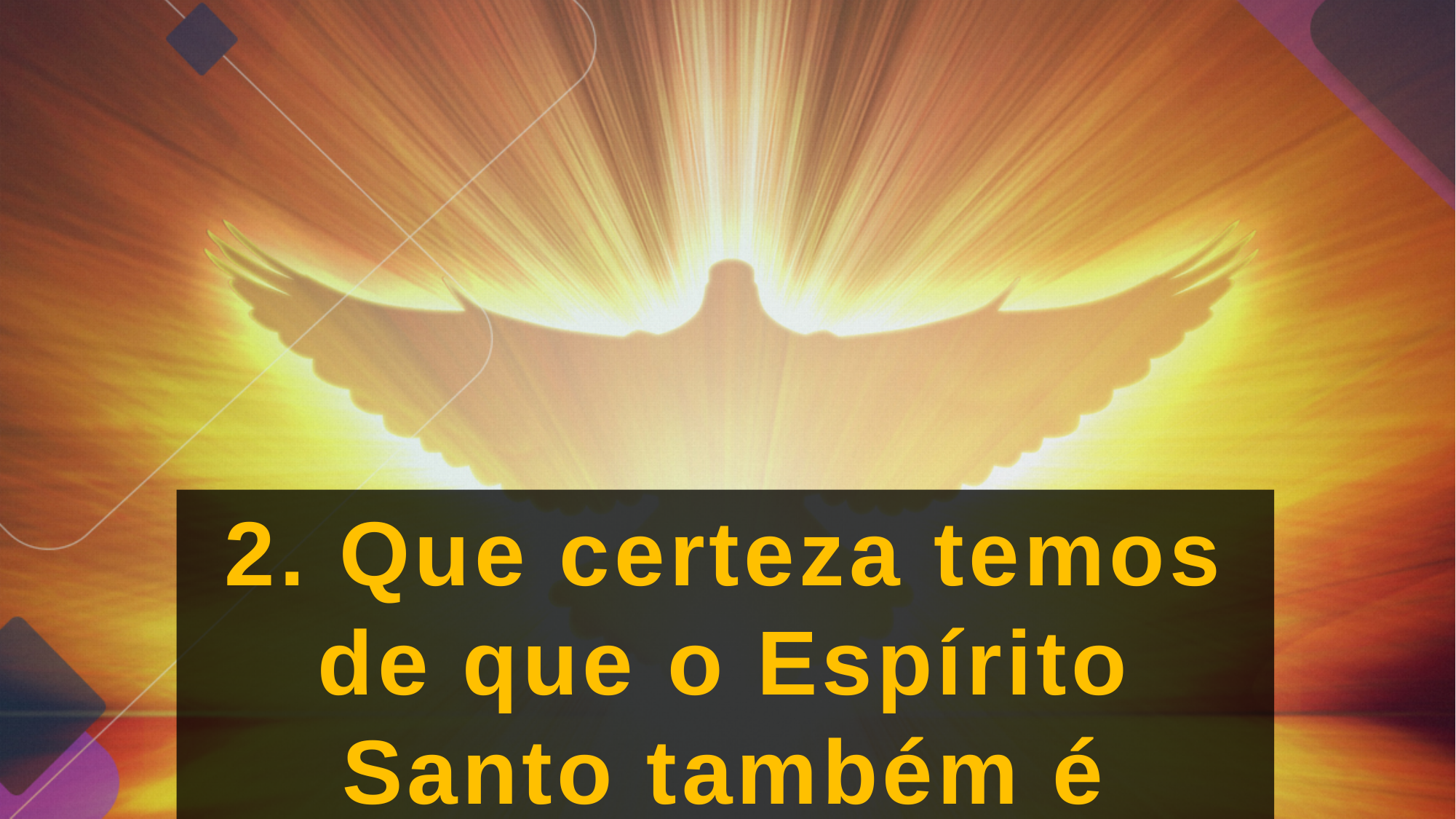

2. Que certeza temos de que o Espírito Santo também é Deus?